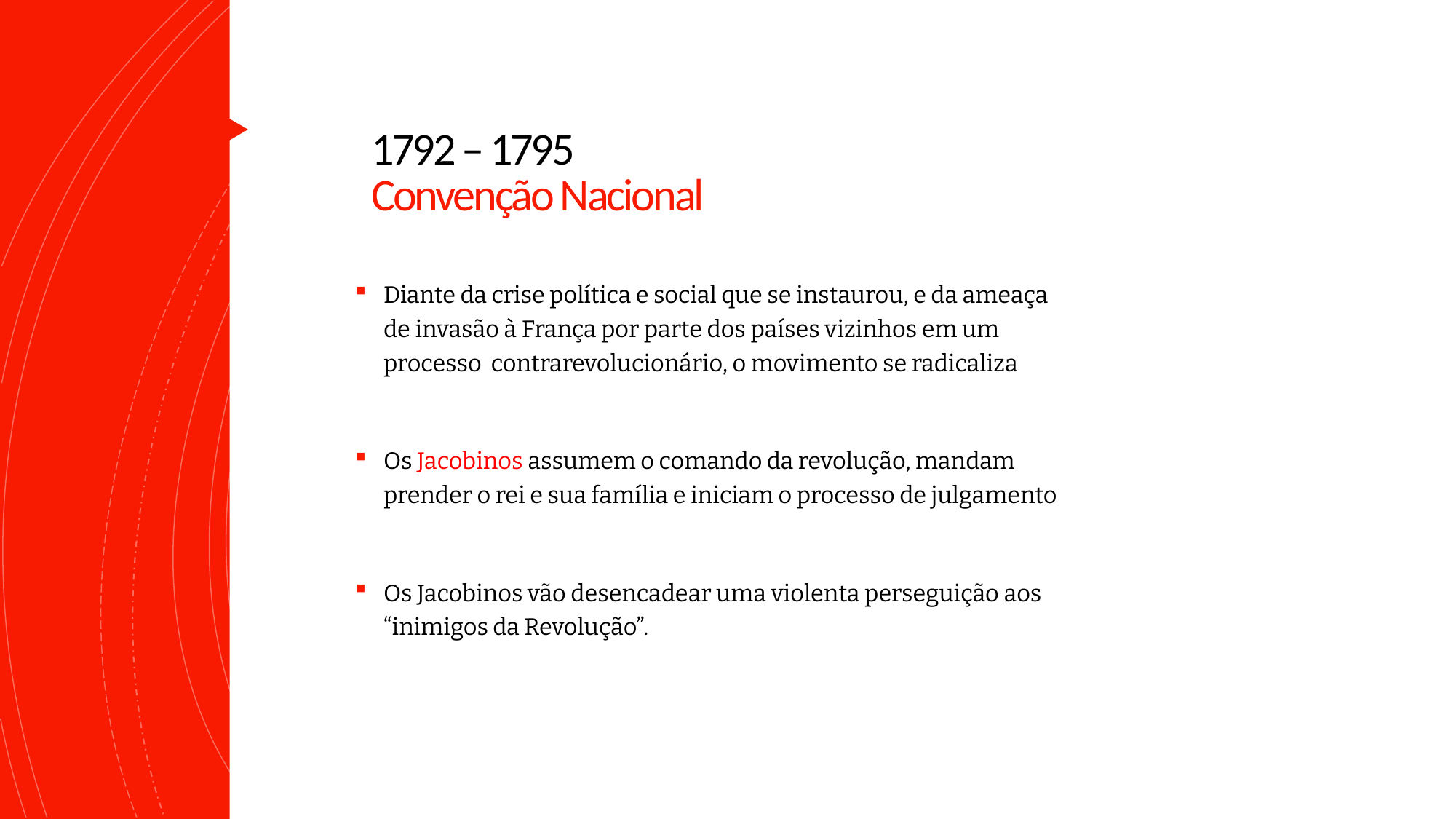

# 1792 – 1795 Convenção Nacional

Diante da crise política e social que se instaurou, e da ameaça de invasão à França por parte dos países vizinhos em um processo  contrarevolucionário, o movimento se radicaliza

Os Jacobinos assumem o comando da revolução, mandam prender o rei e sua família e iniciam o processo de julgamento

Os Jacobinos vão desencadear uma violenta perseguição aos “inimigos da Revolução”.